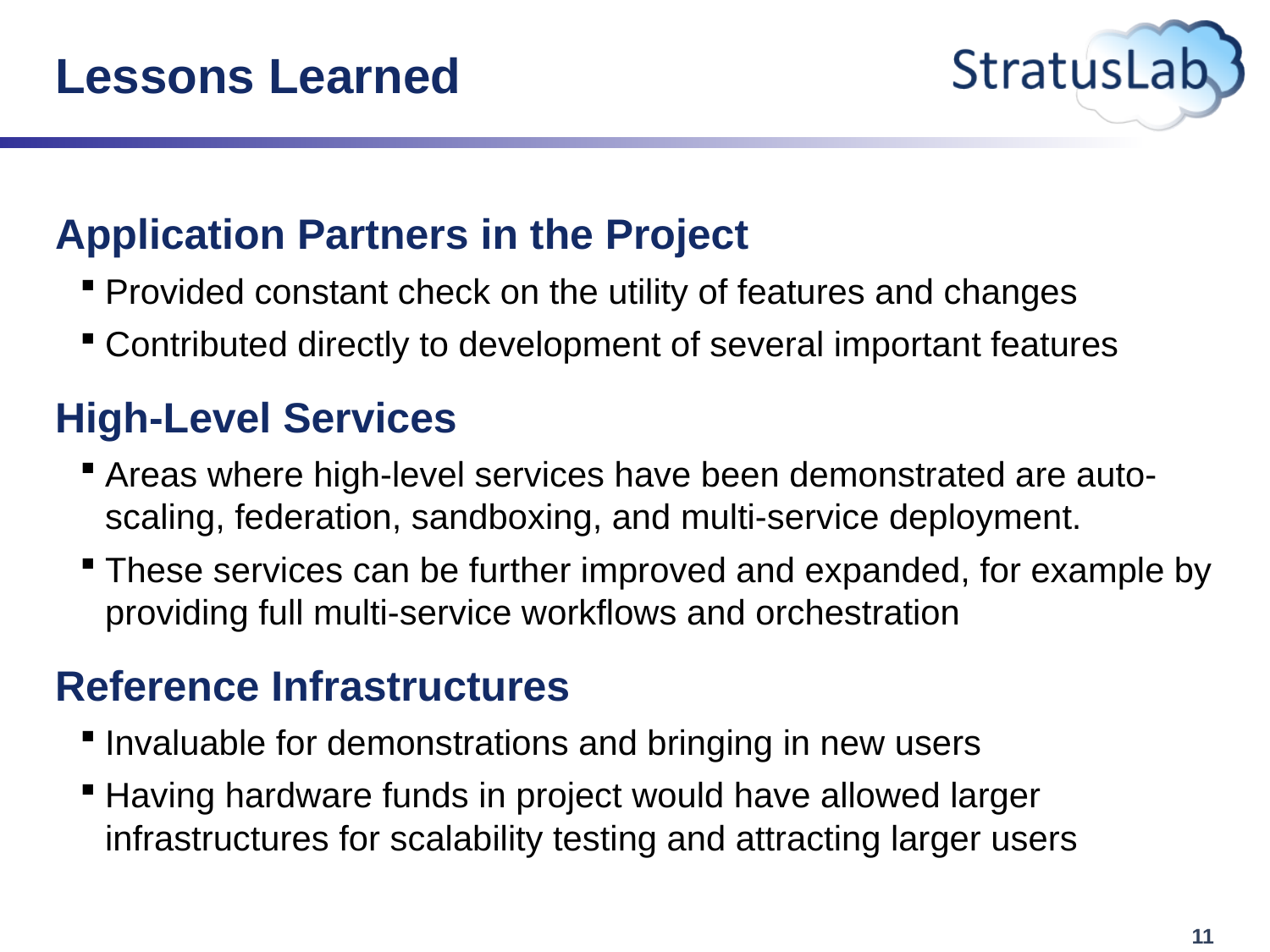

# Lessons Learned
Application Partners in the Project
Provided constant check on the utility of features and changes
Contributed directly to development of several important features
High-Level Services
Areas where high-level services have been demonstrated are auto-scaling, federation, sandboxing, and multi-service deployment.
These services can be further improved and expanded, for example by providing full multi-service workflows and orchestration
Reference Infrastructures
Invaluable for demonstrations and bringing in new users
Having hardware funds in project would have allowed larger infrastructures for scalability testing and attracting larger users